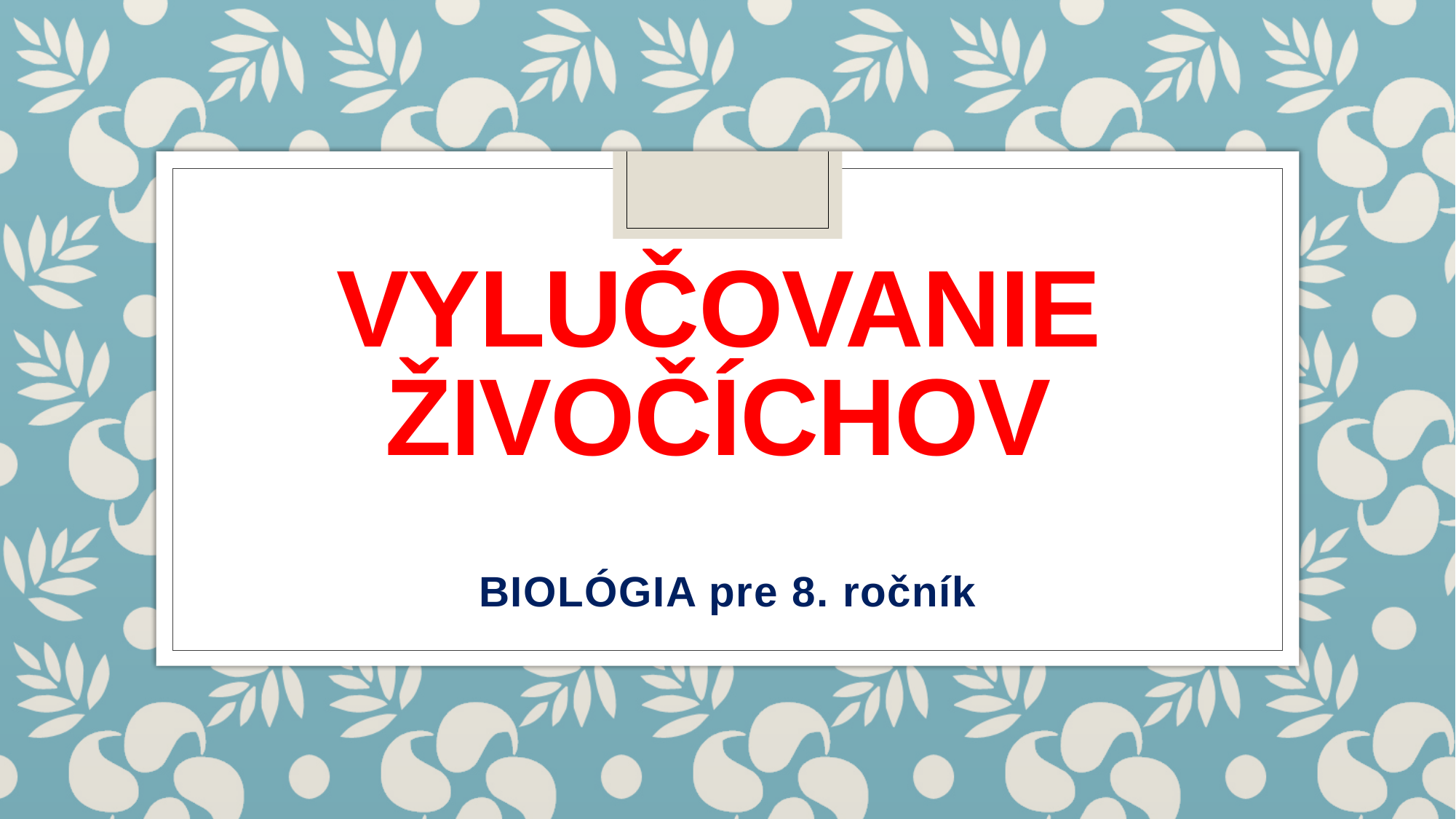

# Vylučovanie živočíchov
BIOLÓGIA pre 8. ročník